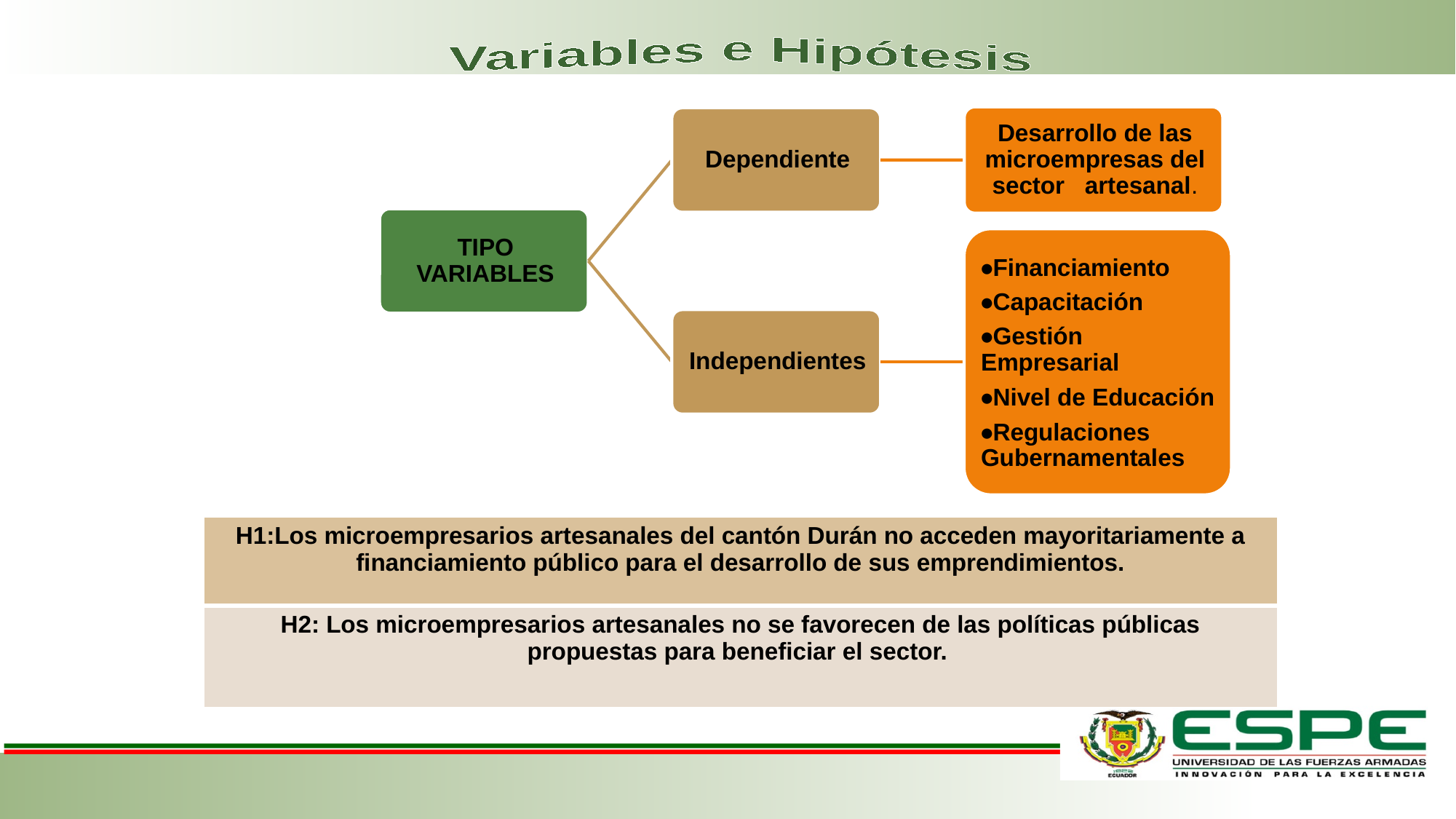

#
Variables e Hipótesis
TIPO VARIABLES

Dependiente

Desarrollo de las microempresas del sector   artesanal.

Independientes

•Financiamiento
•Capacitación
•Gestión Empresarial
•Nivel de Educación
•Regulaciones Gubernamentales
| H1:Los microempresarios artesanales del cantón Durán no acceden mayoritariamente a financiamiento público para el desarrollo de sus emprendimientos. |
| --- |
| H2: Los microempresarios artesanales no se favorecen de las políticas públicas propuestas para beneficiar el sector. |